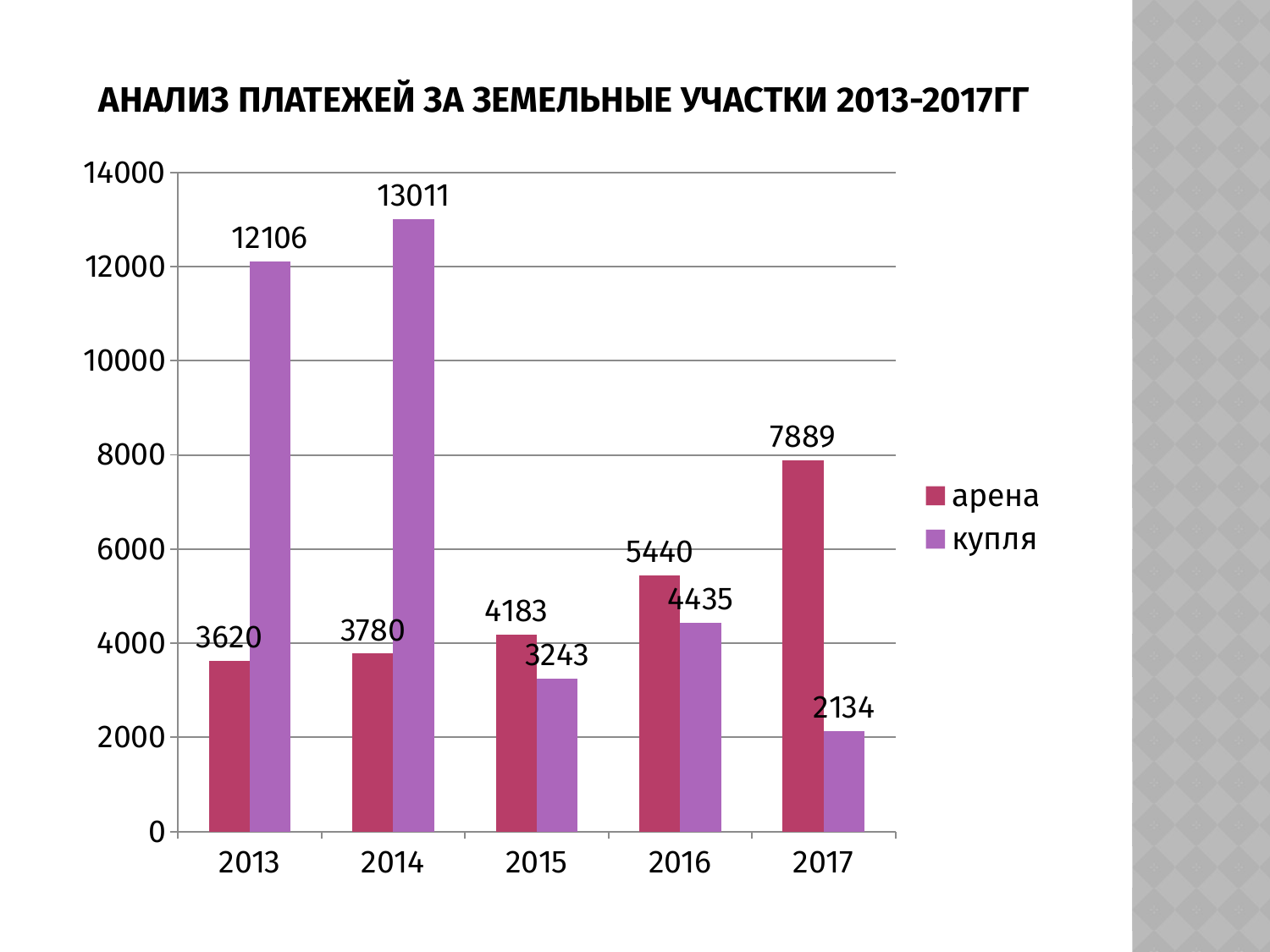

# Анализ платежей за земельные участки 2013-2017гг

### Chart

| Category | арена | купля |
|---|---|---|
| 2013 | 3620.0 | 12106.0 |
| 2014 | 3780.0 | 13011.0 |
| 2015 | 4183.0 | 3243.0 |
| 2016 | 5440.0 | 4435.0 |
| 2017 | 7889.0 | 2134.0 |